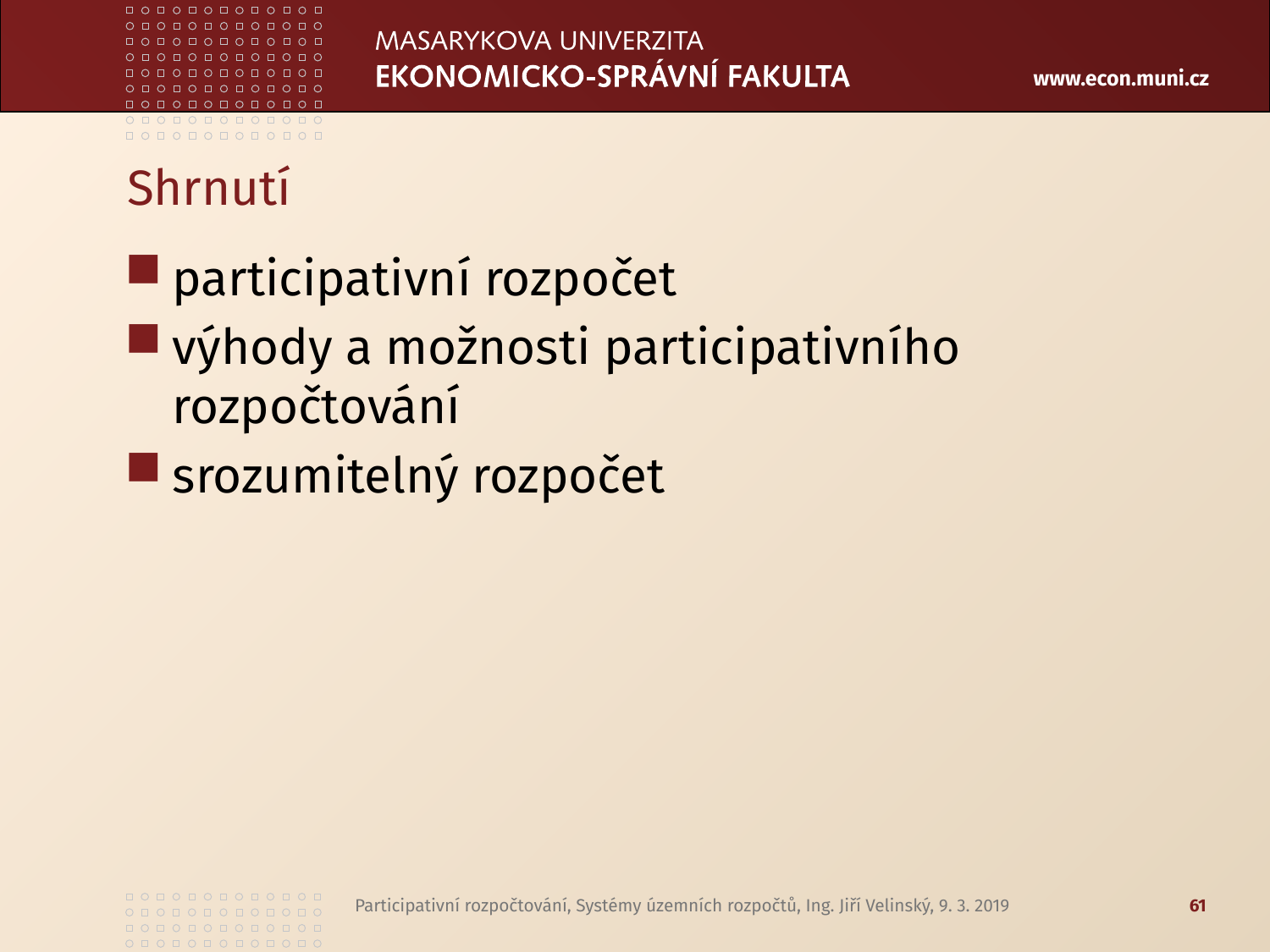

# Shrnutí
participativní rozpočet
výhody a možnosti participativního rozpočtování
srozumitelný rozpočet

Participativní rozpočtování, Systémy územních rozpočtů, Ing. Jiří Velinský, 9. 3. 2019
61